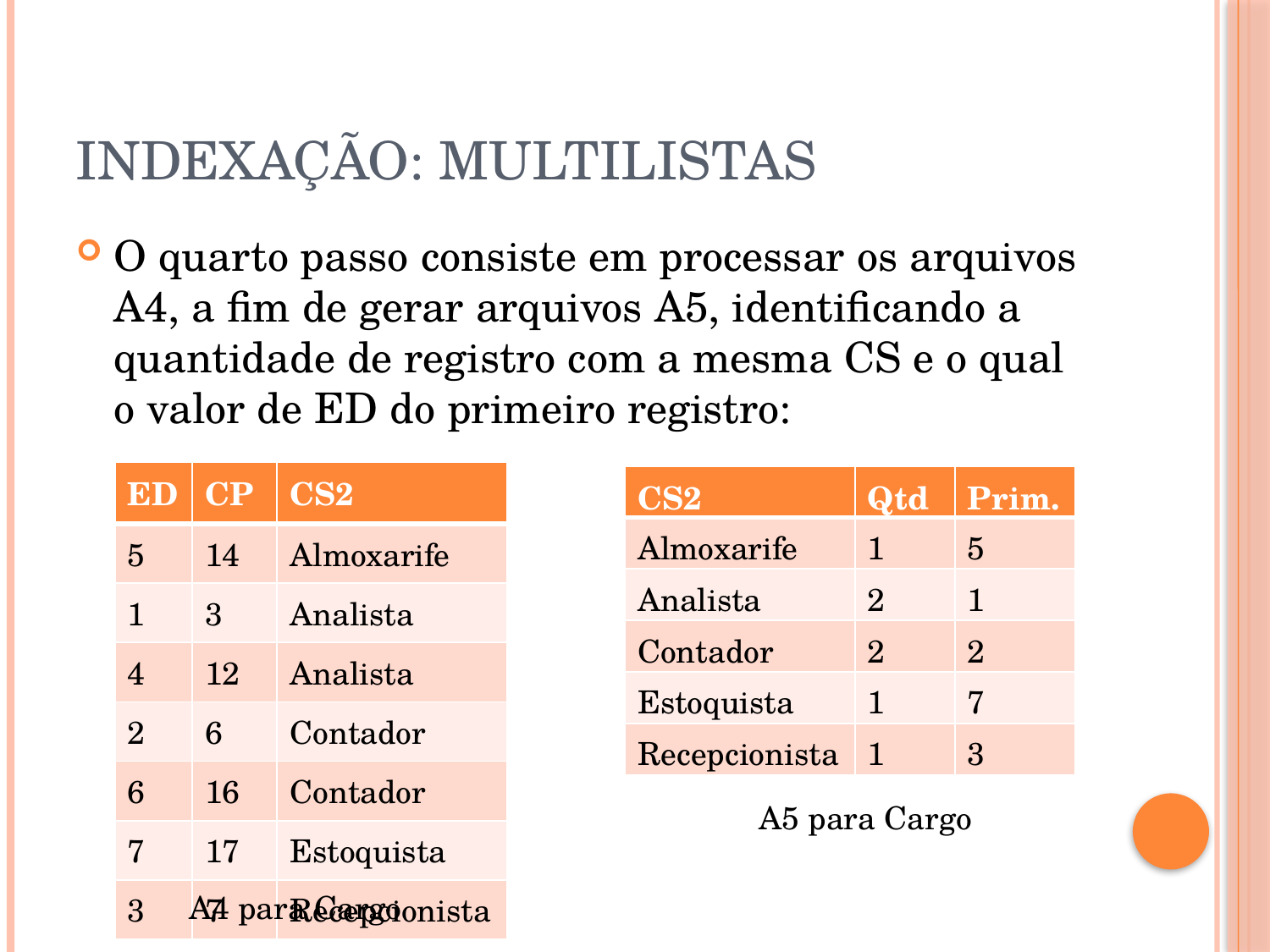

# Indexação: Multilistas
O quarto passo consiste em processar os arquivos A4, a fim de gerar arquivos A5, identificando a quantidade de registro com a mesma CS e o qual o valor de ED do primeiro registro:
| ED | CP | CS2 |
| --- | --- | --- |
| 5 | 14 | Almoxarife |
| 1 | 3 | Analista |
| 4 | 12 | Analista |
| 2 | 6 | Contador |
| 6 | 16 | Contador |
| 7 | 17 | Estoquista |
| 3 | 7 | Recepcionista |
| CS2 | Qtd | Prim. |
| --- | --- | --- |
| Almoxarife | 1 | 5 |
| Analista | 2 | 1 |
| Contador | 2 | 2 |
| Estoquista | 1 | 7 |
| Recepcionista | 1 | 3 |
A5 para Cargo
A4 para Cargo